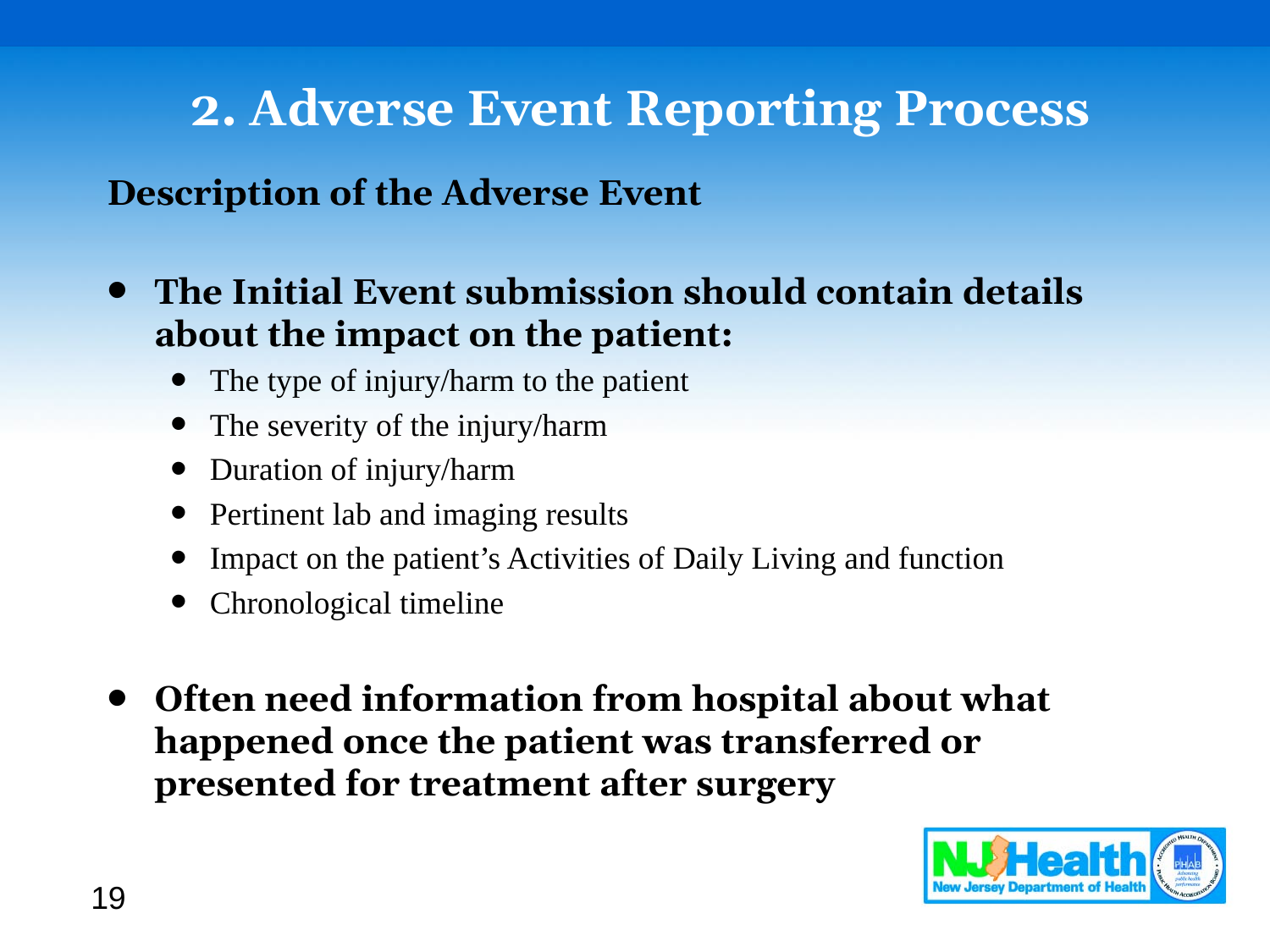

# 2. Adverse Event Reporting Process
Description of the Adverse Event

The Initial Event submission should contain details about the impact on the patient:
The type of injury/harm to the patient
The severity of the injury/harm
Duration of injury/harm
Pertinent lab and imaging results
Impact on the patient’s Activities of Daily Living and function
Chronological timeline

Often need information from hospital about what happened once the patient was transferred or presented for treatment after surgery